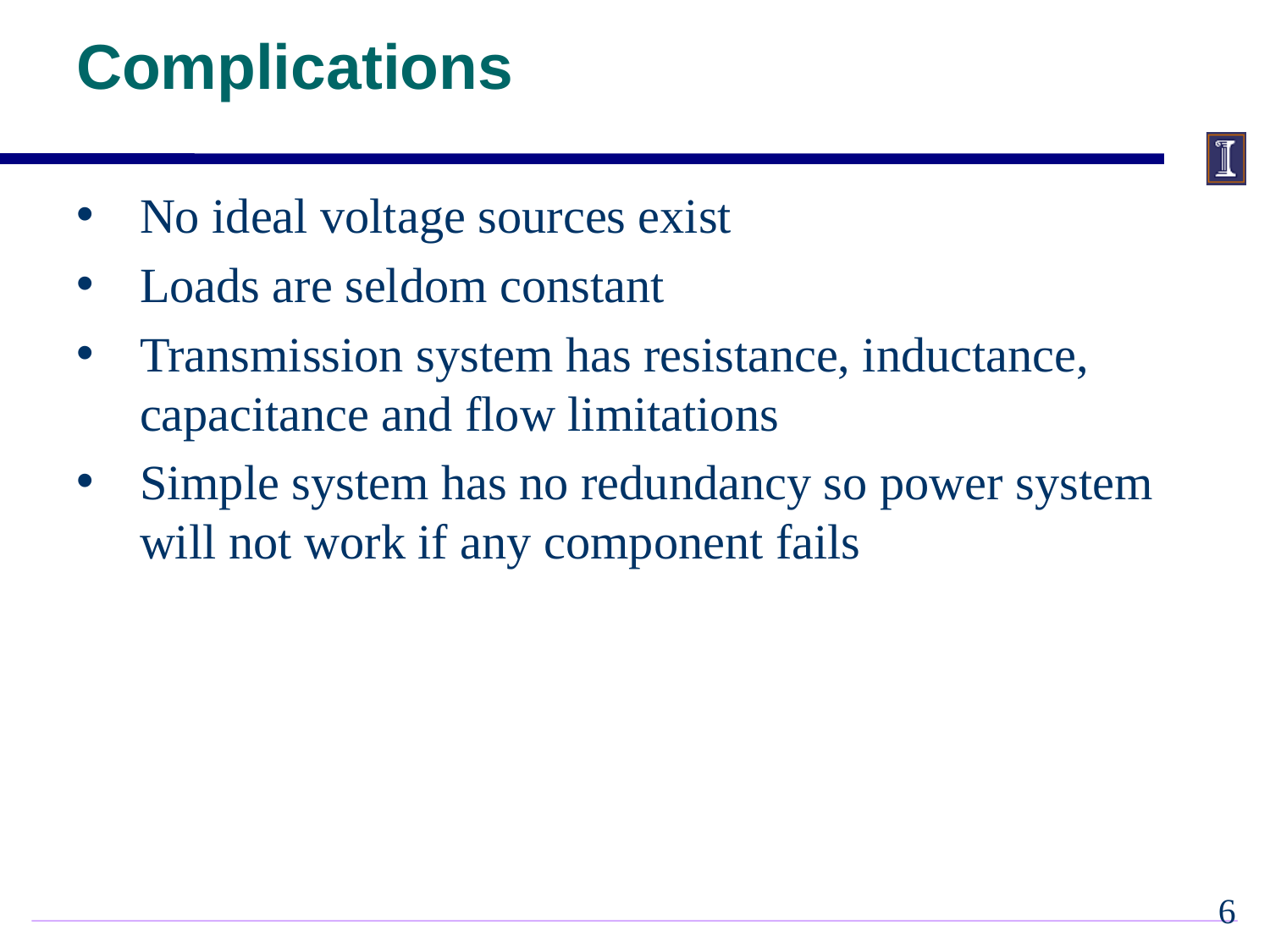

# Complications
No ideal voltage sources exist
Loads are seldom constant
Transmission system has resistance, inductance, capacitance and flow limitations
Simple system has no redundancy so power system will not work if any component fails

6